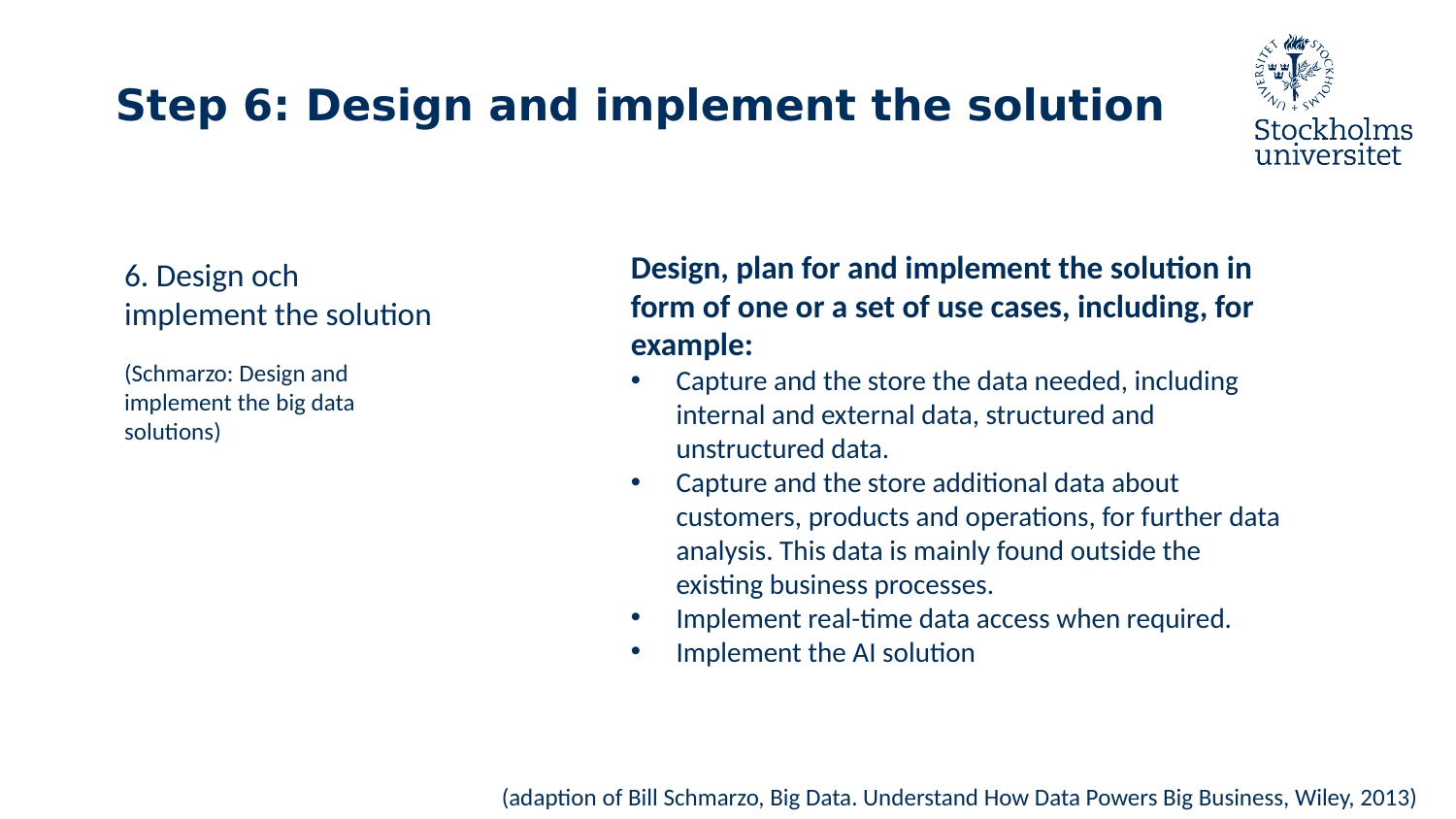

# Step 6: Design and implement the solution
Design, plan for and implement the solution in form of one or a set of use cases, including, for example:
Capture and the store the data needed, including internal and external data, structured and unstructured data.
Capture and the store additional data about customers, products and operations, for further data analysis. This data is mainly found outside the existing business processes.
Implement real-time data access when required.
Implement the AI solution

6. Design och implement the solution
(Schmarzo: Design and implement the big data solutions)
(adaption of Bill Schmarzo, Big Data. Understand How Data Powers Big Business, Wiley, 2013)